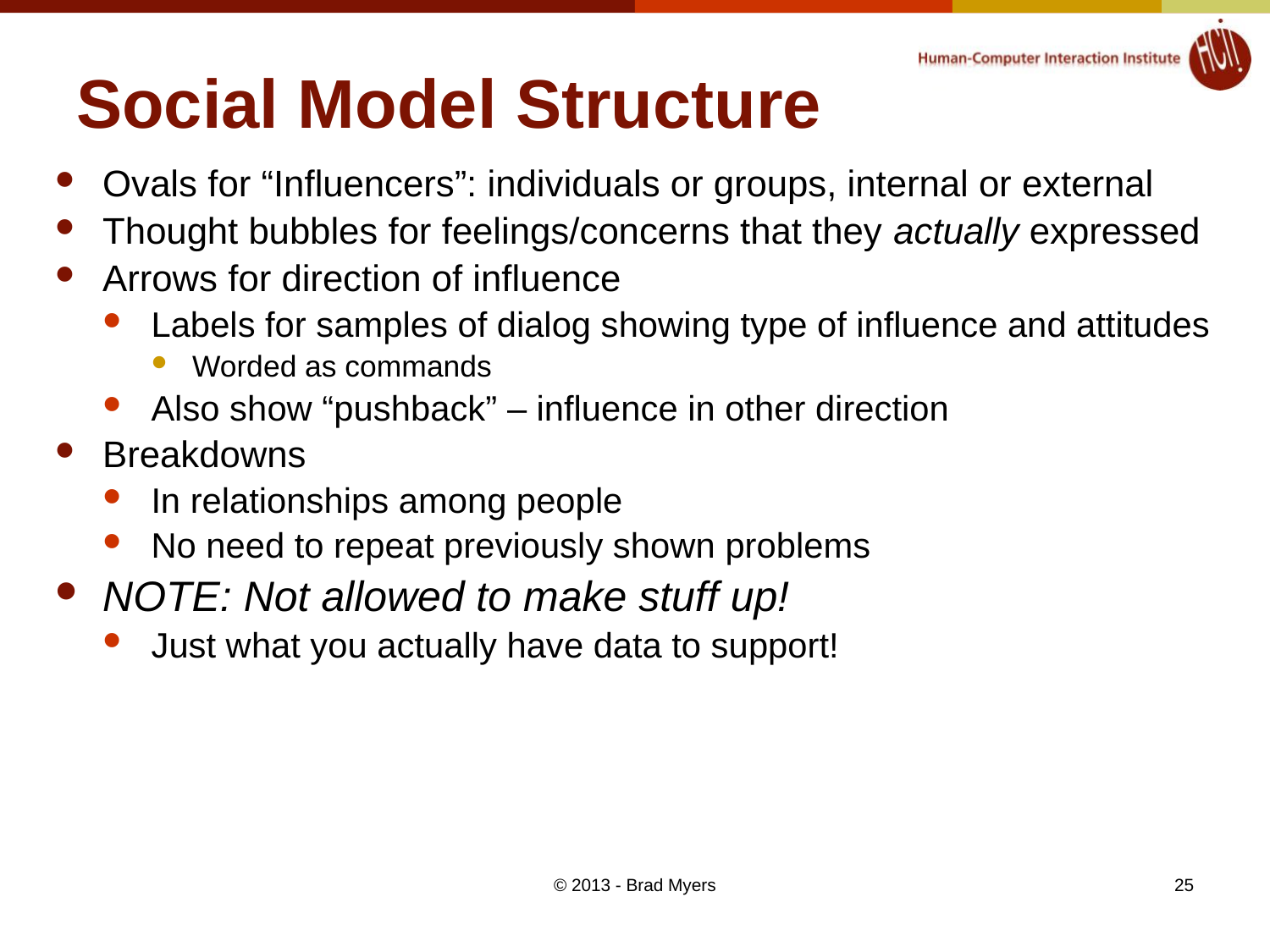

# Social Model Structure
Ovals for “Influencers”: individuals or groups, internal or external
Thought bubbles for feelings/concerns that they actually expressed
Arrows for direction of influence
Labels for samples of dialog showing type of influence and attitudes
Worded as commands
Also show “pushback” – influence in other direction
Breakdowns
In relationships among people
No need to repeat previously shown problems
NOTE: Not allowed to make stuff up!
Just what you actually have data to support!
© 2013 - Brad Myers
25